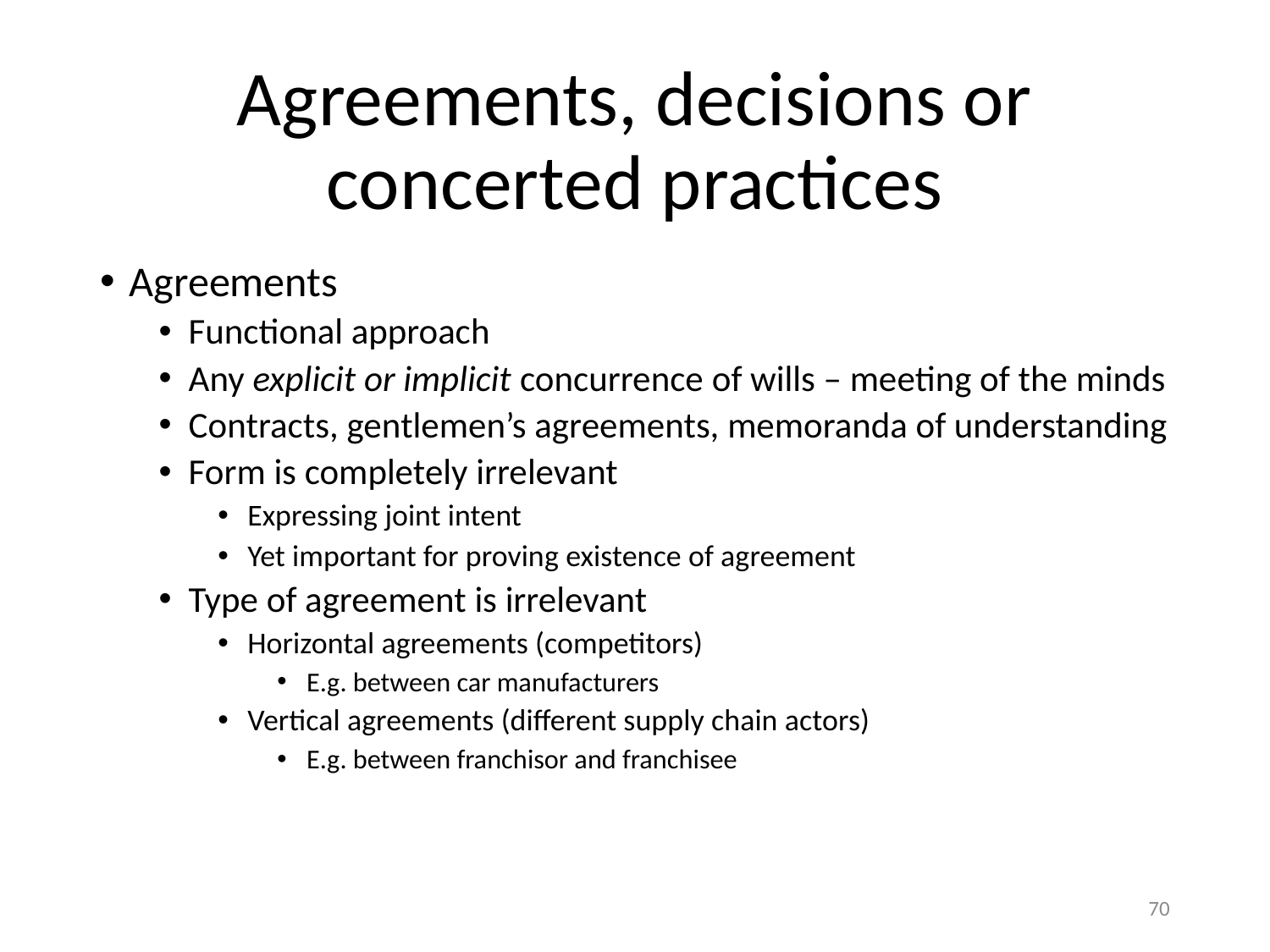

# Agreements, decisions or concerted practices
Agreements
Functional approach
Any explicit or implicit concurrence of wills – meeting of the minds
Contracts, gentlemen’s agreements, memoranda of understanding
Form is completely irrelevant
Expressing joint intent
Yet important for proving existence of agreement
Type of agreement is irrelevant
Horizontal agreements (competitors)
E.g. between car manufacturers
Vertical agreements (different supply chain actors)
E.g. between franchisor and franchisee
70